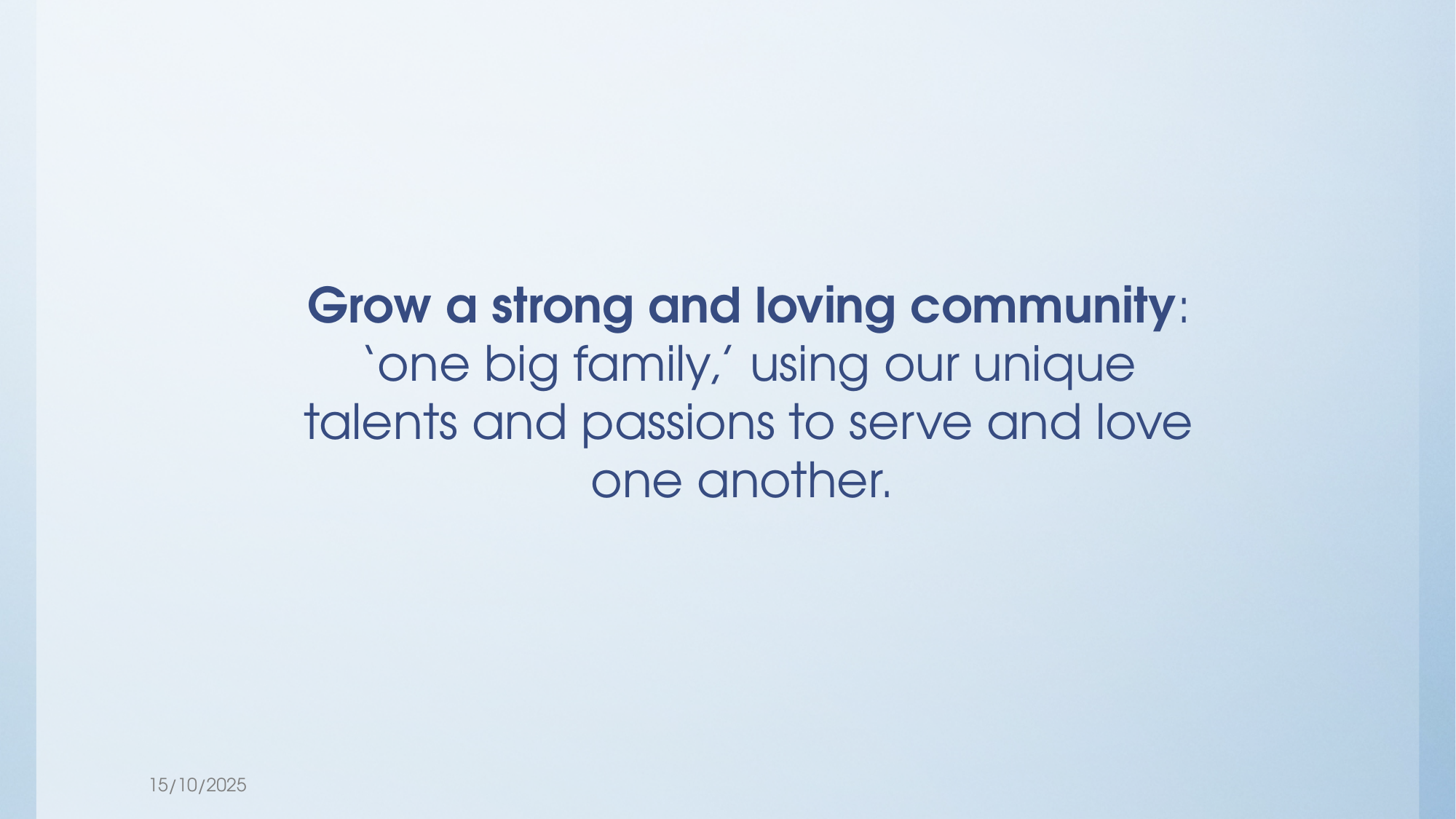

Grow a strong and loving community: ‘one big family,’ using our unique talents and passions to serve and love one another.
15/10/2025